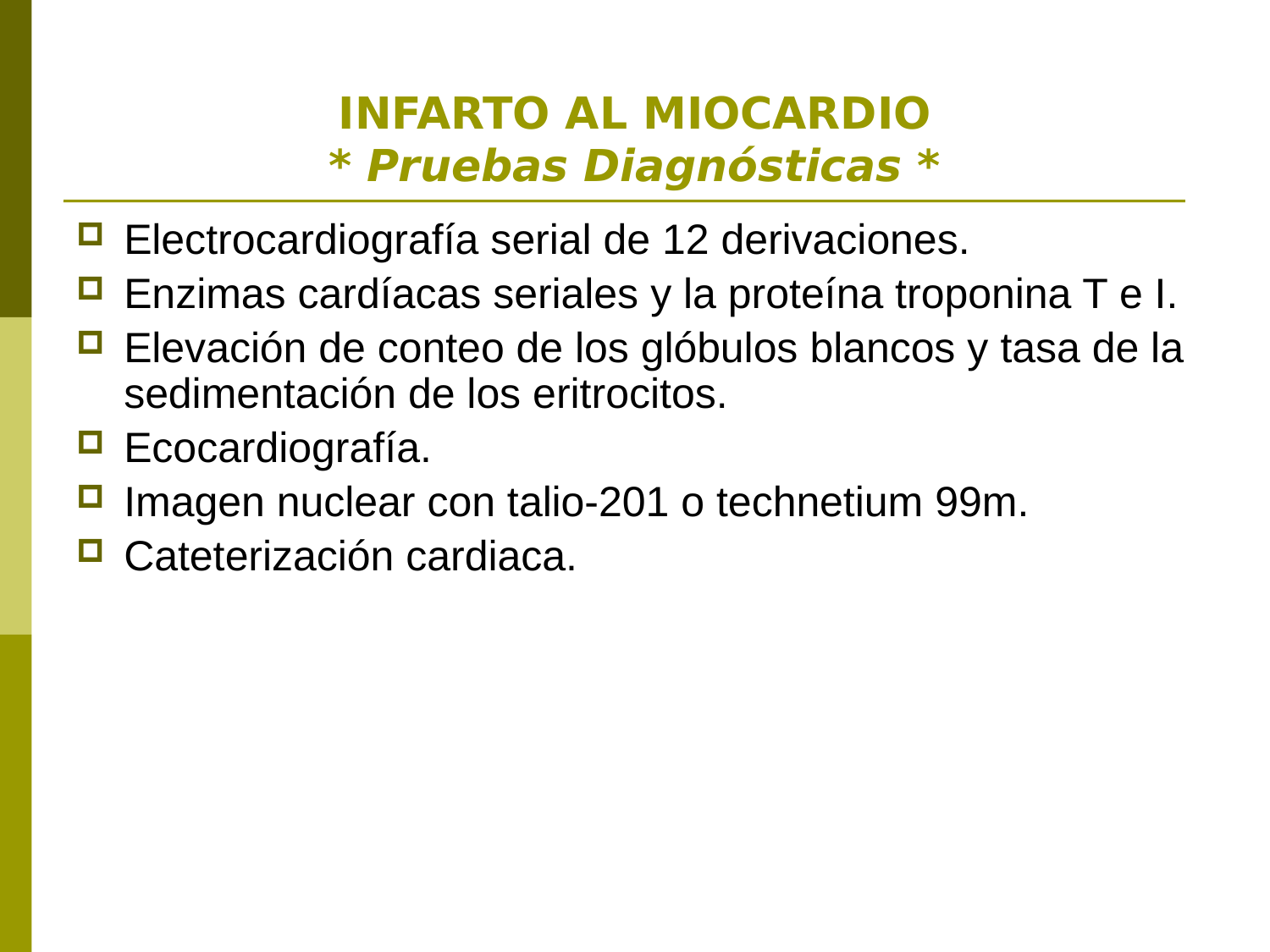

# INFARTO AL MIOCARDIO * Pruebas Diagnósticas *
Electrocardiografía serial de 12 derivaciones.
Enzimas cardíacas seriales y la proteína troponina T e I.
Elevación de conteo de los glóbulos blancos y tasa de la sedimentación de los eritrocitos.
Ecocardiografía.
Imagen nuclear con talio-201 o technetium 99m.
Cateterización cardiaca.